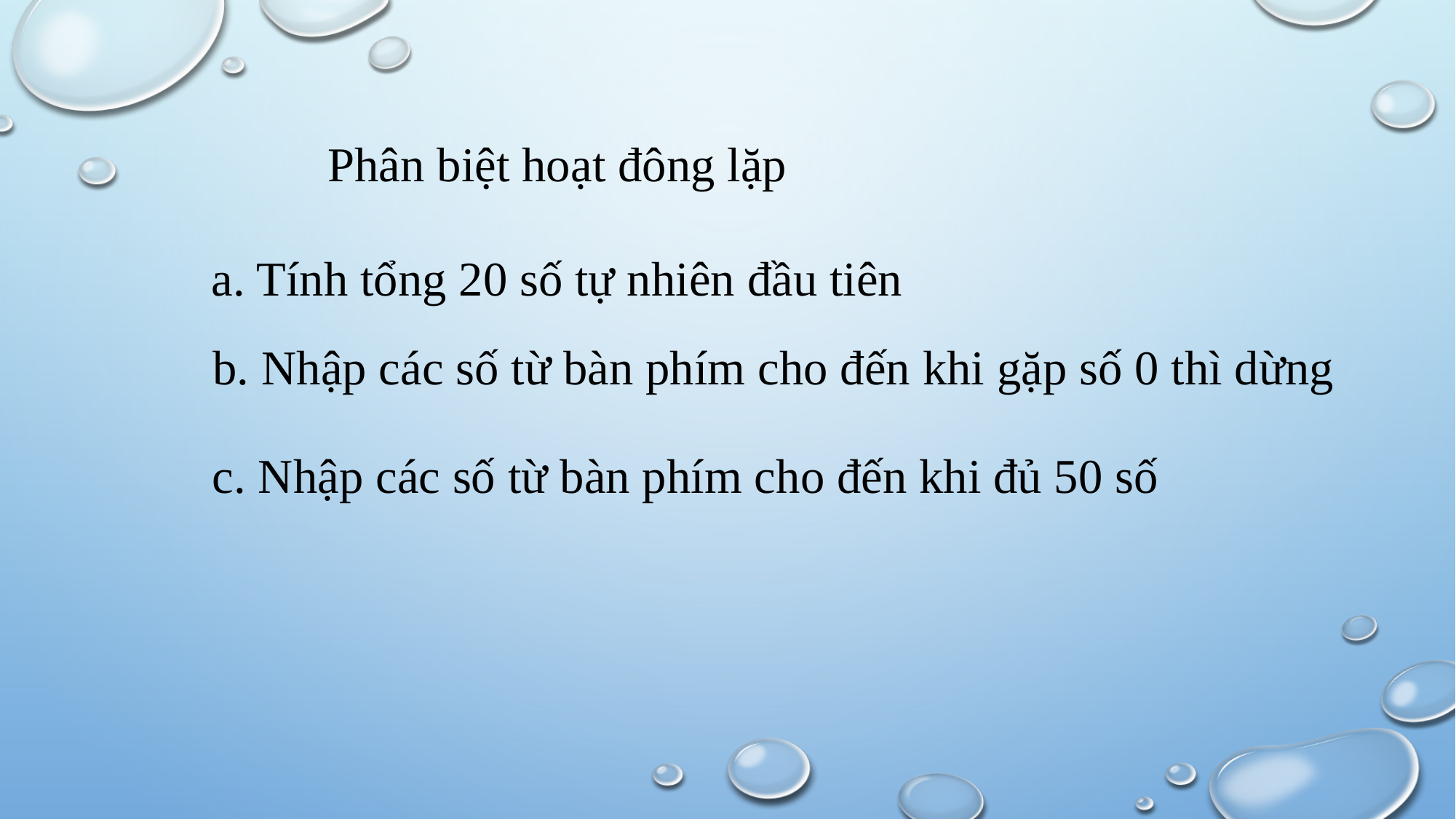

Phân biệt hoạt đông lặp
a. Tính tổng 20 số tự nhiên đầu tiên
b. Nhập các số từ bàn phím cho đến khi gặp số 0 thì dừng
c. Nhập các số từ bàn phím cho đến khi đủ 50 số